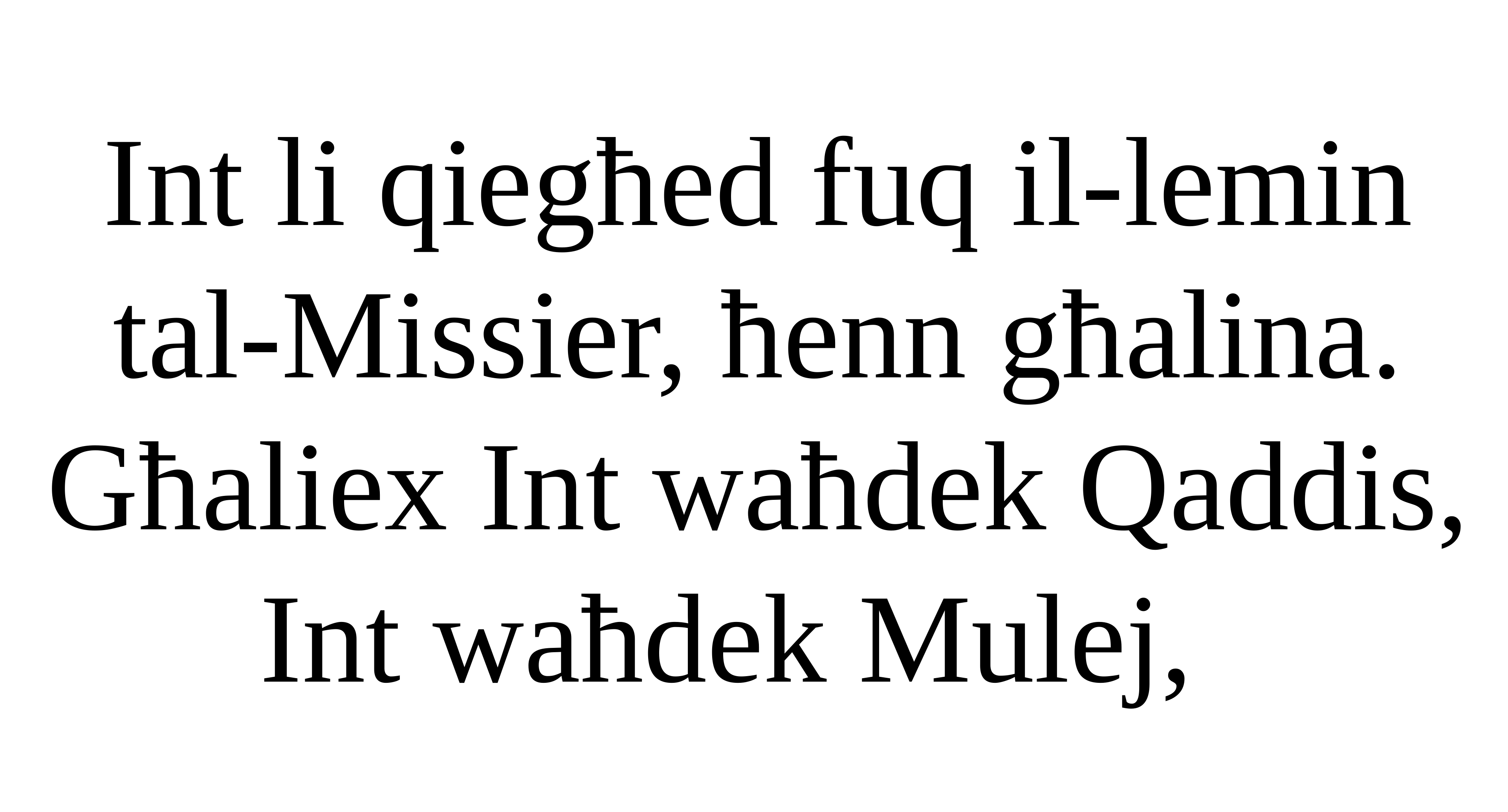

Int li qiegħed fuq il-lemin tal-Missier, ħenn għalina. Għaliex Int waħdek Qaddis, Int waħdek Mulej,